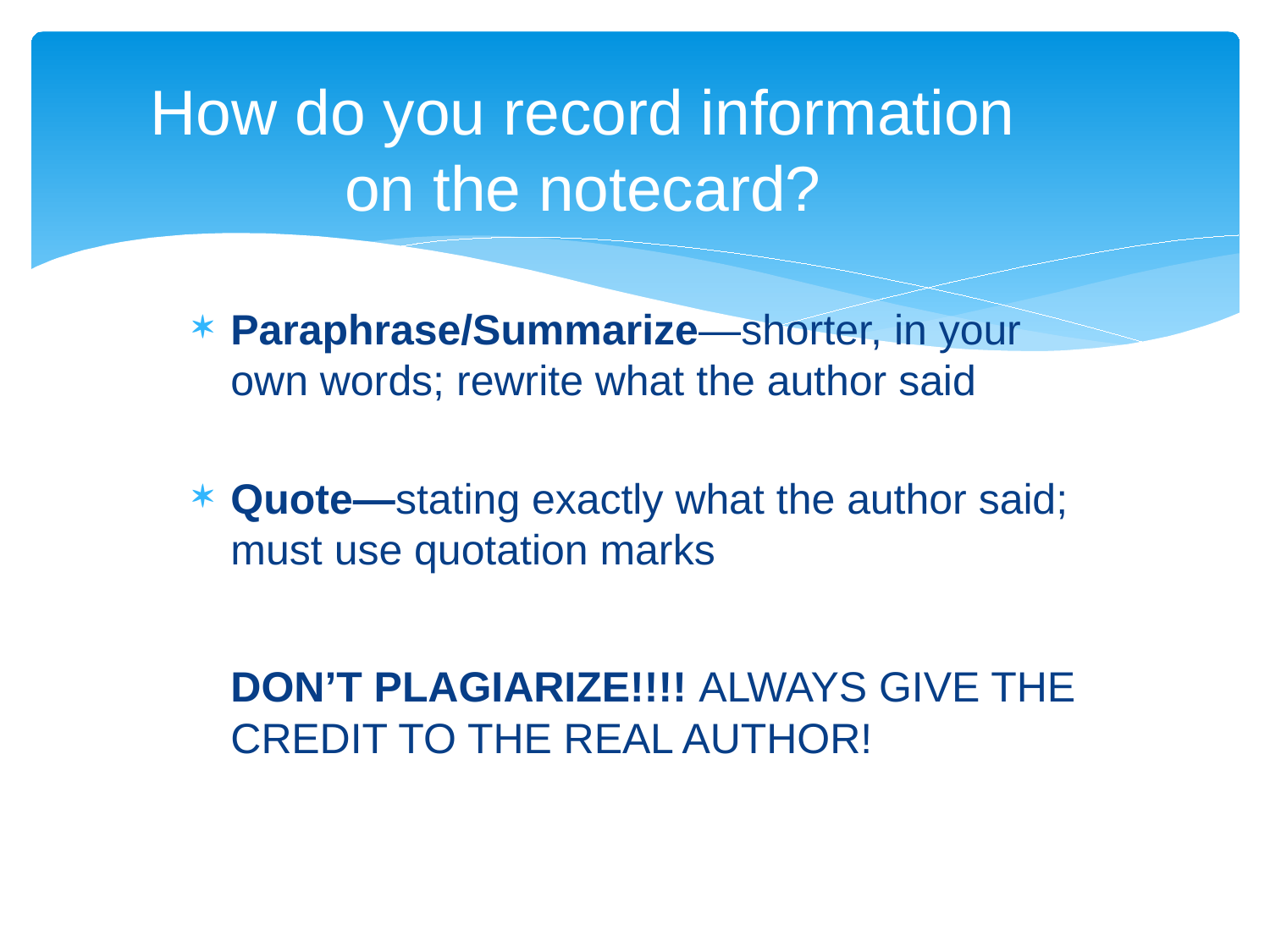

# How do you record information on the notecard?
Paraphrase/Summarize—shorter, in your own words; rewrite what the author said

Quote—stating exactly what the author said; must use quotation marks

	DON’T PLAGIARIZE!!!! ALWAYS GIVE THE CREDIT TO THE REAL AUTHOR!